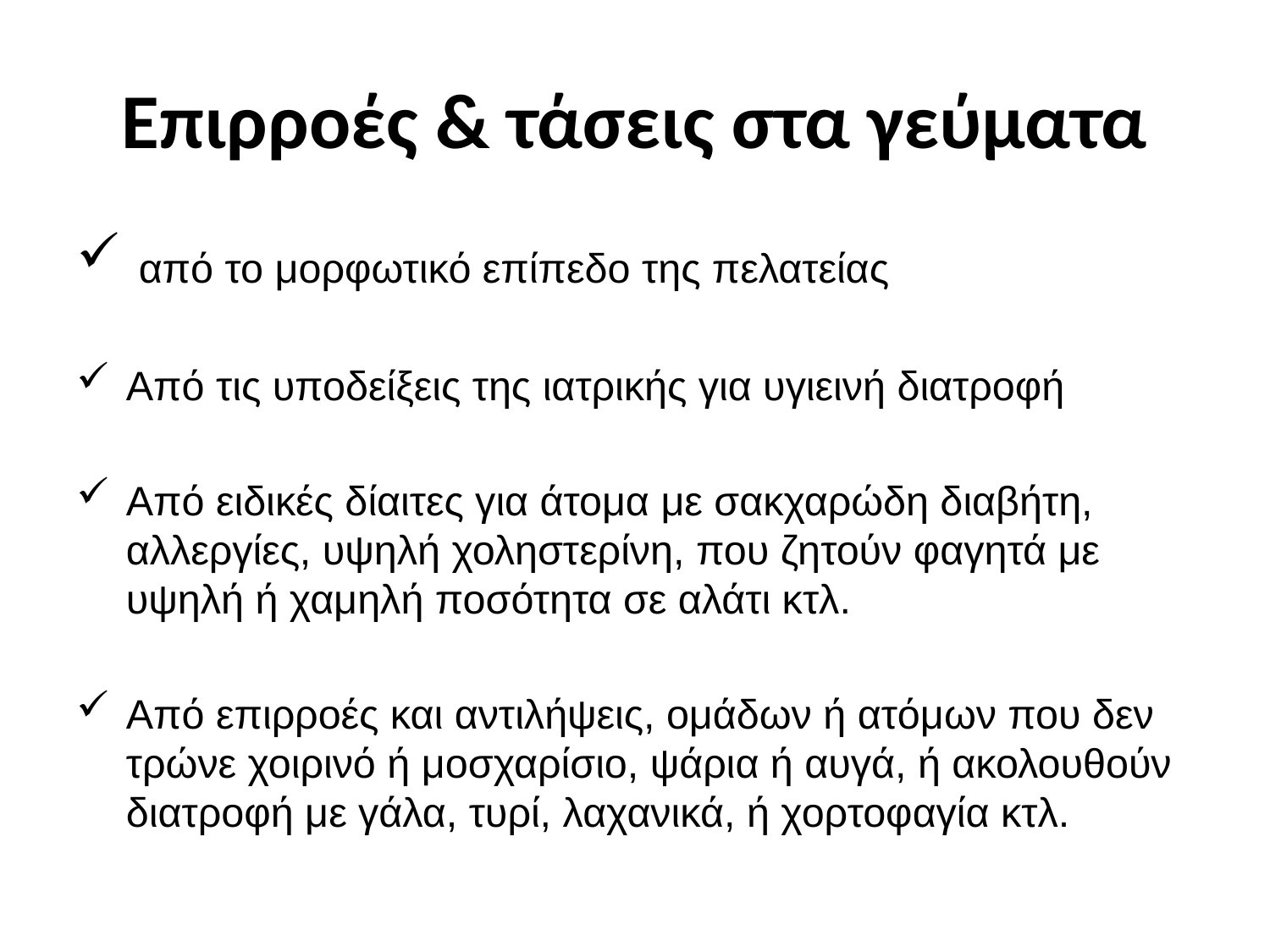

# Επιρροές & τάσεις στα γεύματα
 από το μορφωτικό επίπεδο της πελατείας

Από τις υποδείξεις της ιατρικής για υγιεινή διατροφή

Από ειδικές δίαιτες για άτομα με σακχαρώδη διαβήτη, αλλεργίες, υψηλή χοληστερίνη, που ζητούν φαγητά με υψηλή ή χαμηλή ποσότητα σε αλάτι κτλ.

Από επιρροές και αντιλήψεις, ομάδων ή ατόμων που δεν τρώνε χοιρινό ή μοσχαρίσιο, ψάρια ή αυγά, ή ακολουθούν διατροφή με γάλα, τυρί, λαχανικά, ή χορτοφαγία κτλ.